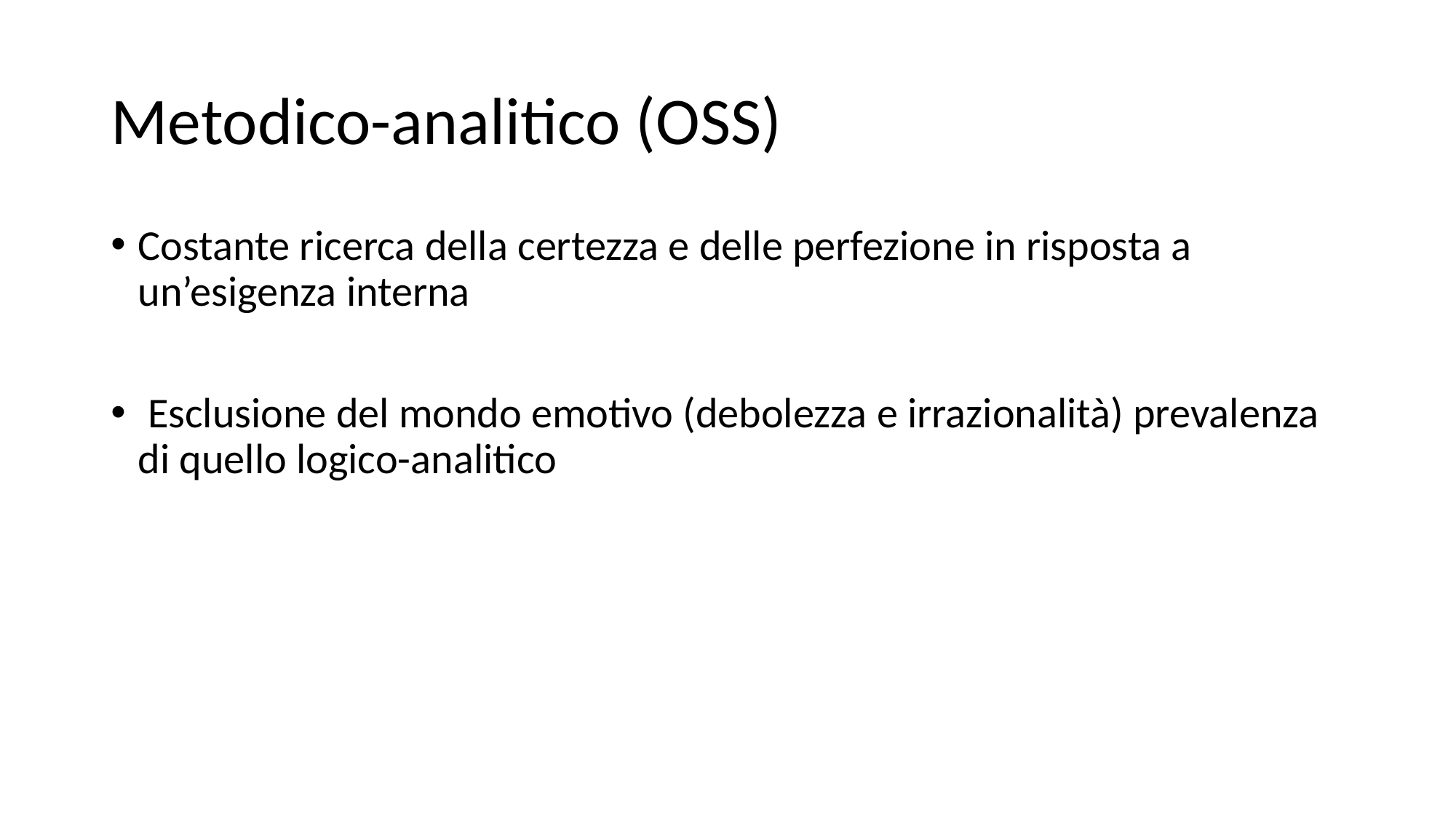

# Metodico-analitico (OSS)
Costante ricerca della certezza e delle perfezione in risposta a un’esigenza interna

 Esclusione del mondo emotivo (debolezza e irrazionalità) prevalenza di quello logico-analitico